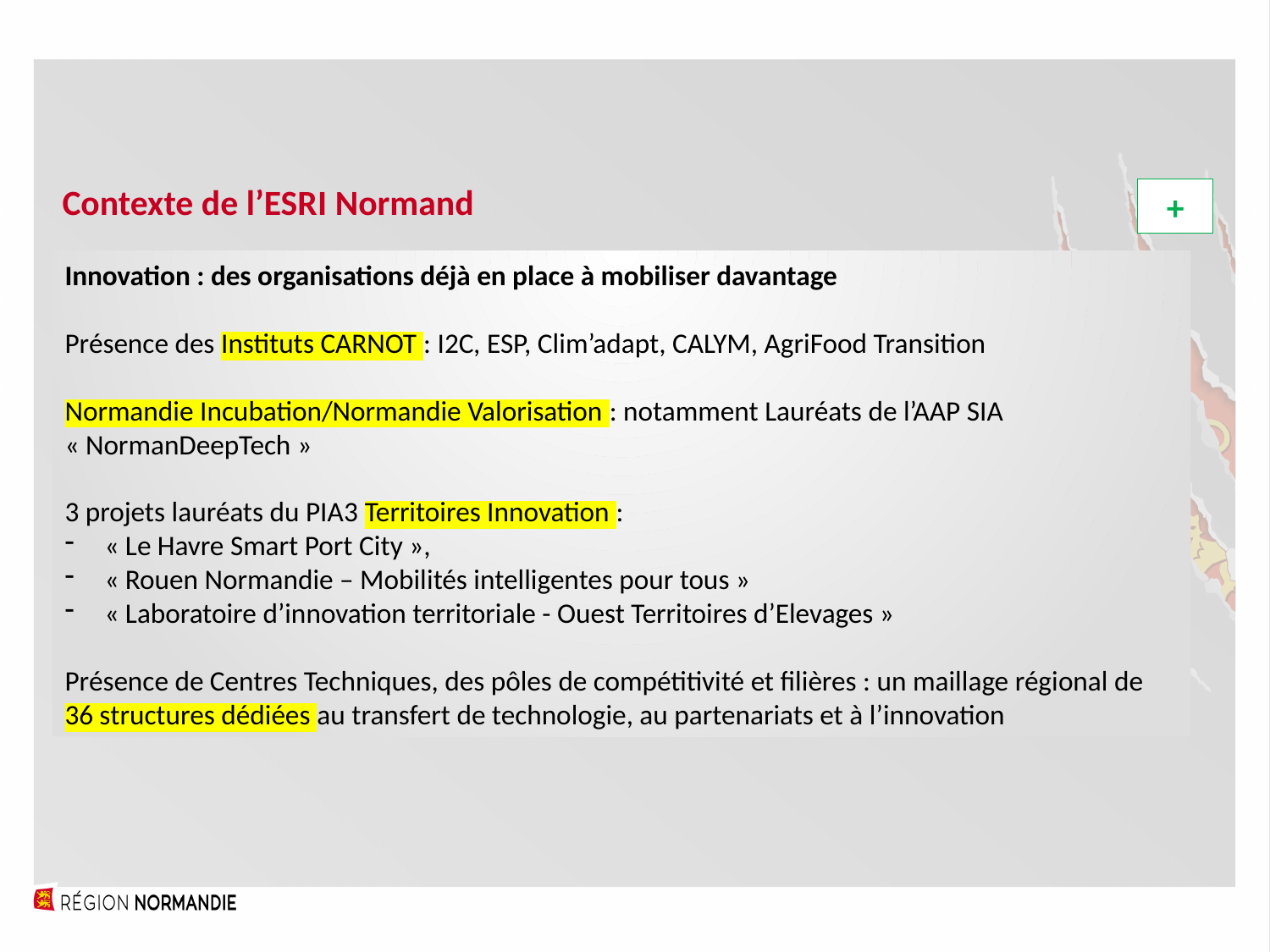

Contexte de l’ESRI Normand
+
Innovation : des organisations déjà en place à mobiliser davantage

Présence des Instituts CARNOT : I2C, ESP, Clim’adapt, CALYM, AgriFood Transition

Normandie Incubation/Normandie Valorisation : notamment Lauréats de l’AAP SIA « NormanDeepTech »

3 projets lauréats du PIA3 Territoires Innovation :
« Le Havre Smart Port City »,
« Rouen Normandie – Mobilités intelligentes pour tous »
« Laboratoire d’innovation territoriale - Ouest Territoires d’Elevages »

Présence de Centres Techniques, des pôles de compétitivité et filières : un maillage régional de 36 structures dédiées au transfert de technologie, au partenariats et à l’innovation